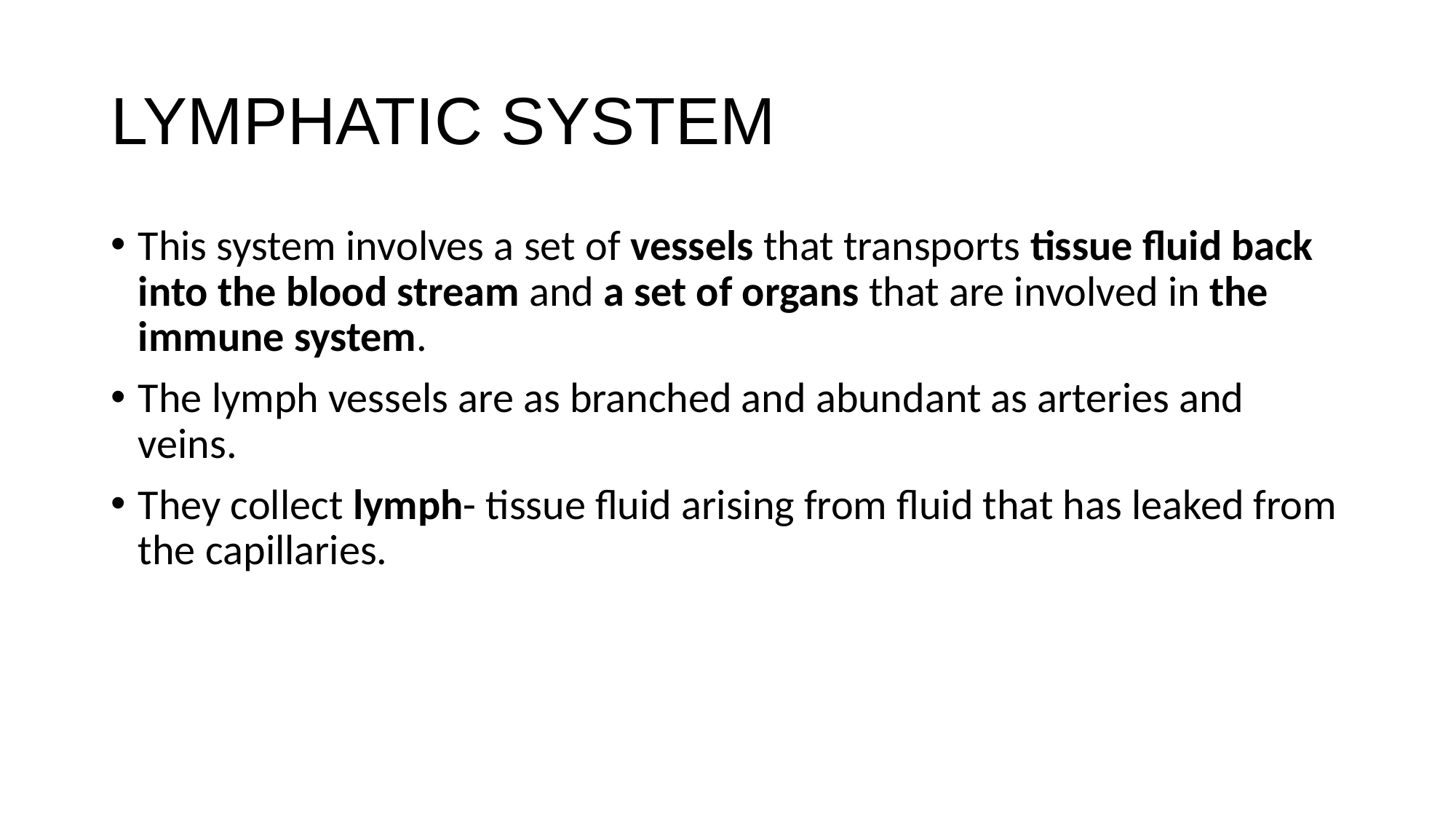

# LYMPHATIC SYSTEM
This system involves a set of vessels that transports tissue fluid back into the blood stream and a set of organs that are involved in the immune system.
The lymph vessels are as branched and abundant as arteries and veins.
They collect lymph- tissue fluid arising from fluid that has leaked from the capillaries.